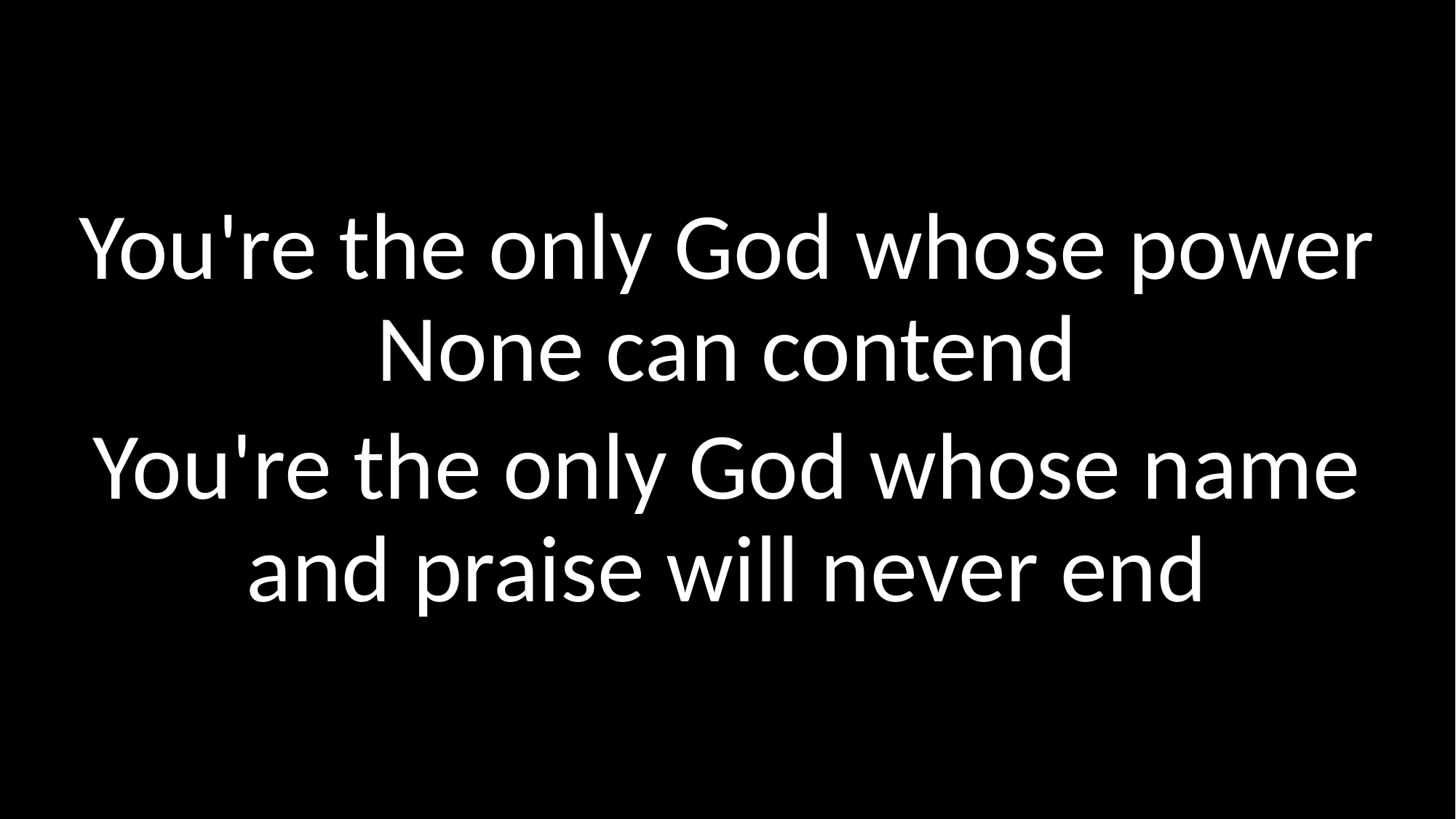

You're the only God whose power None can contend
You're the only God whose name and praise will never end